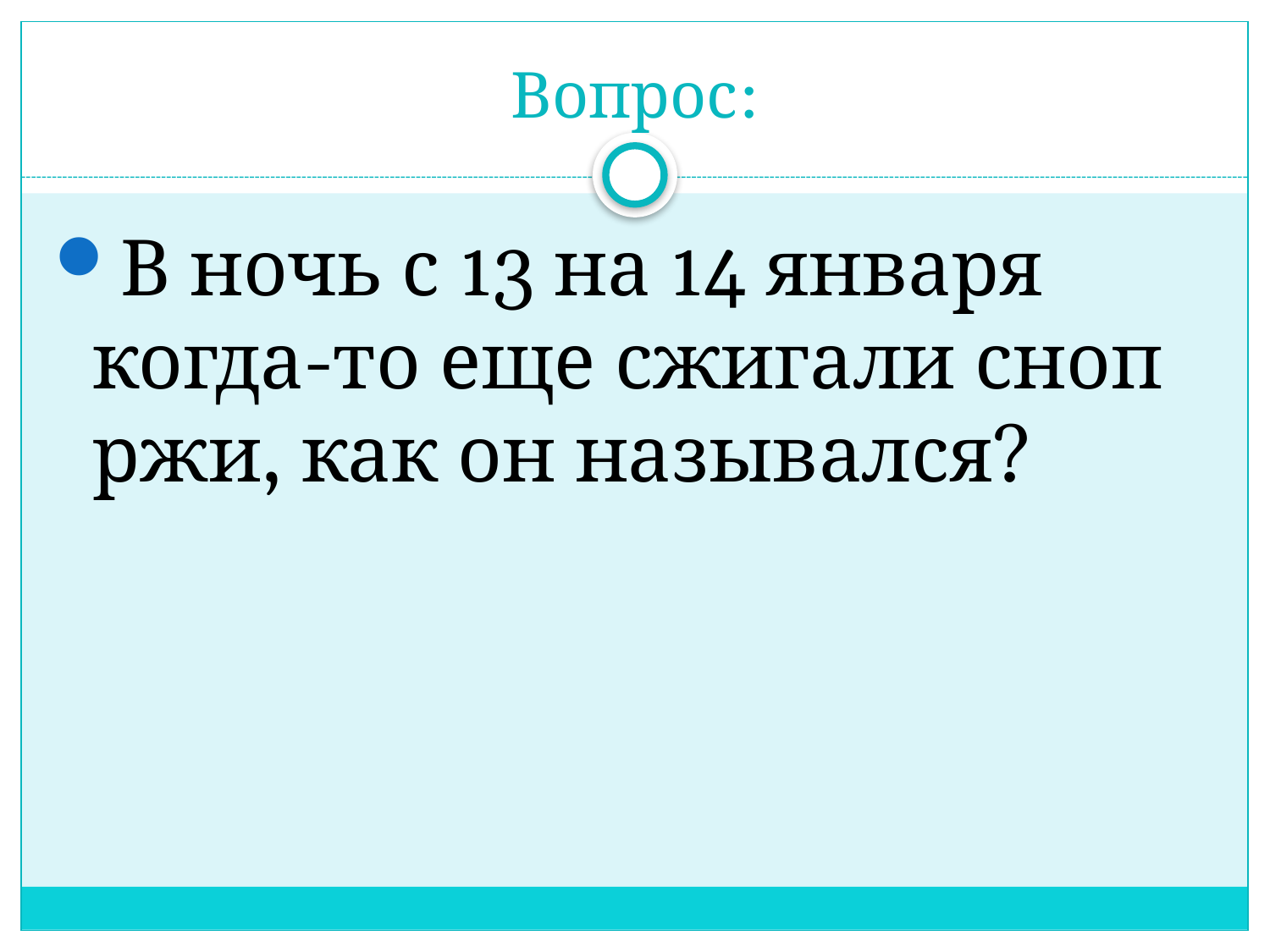

# Вопрос:
В ночь с 13 на 14 января когда-то еще сжигали сноп ржи, как он назывался?